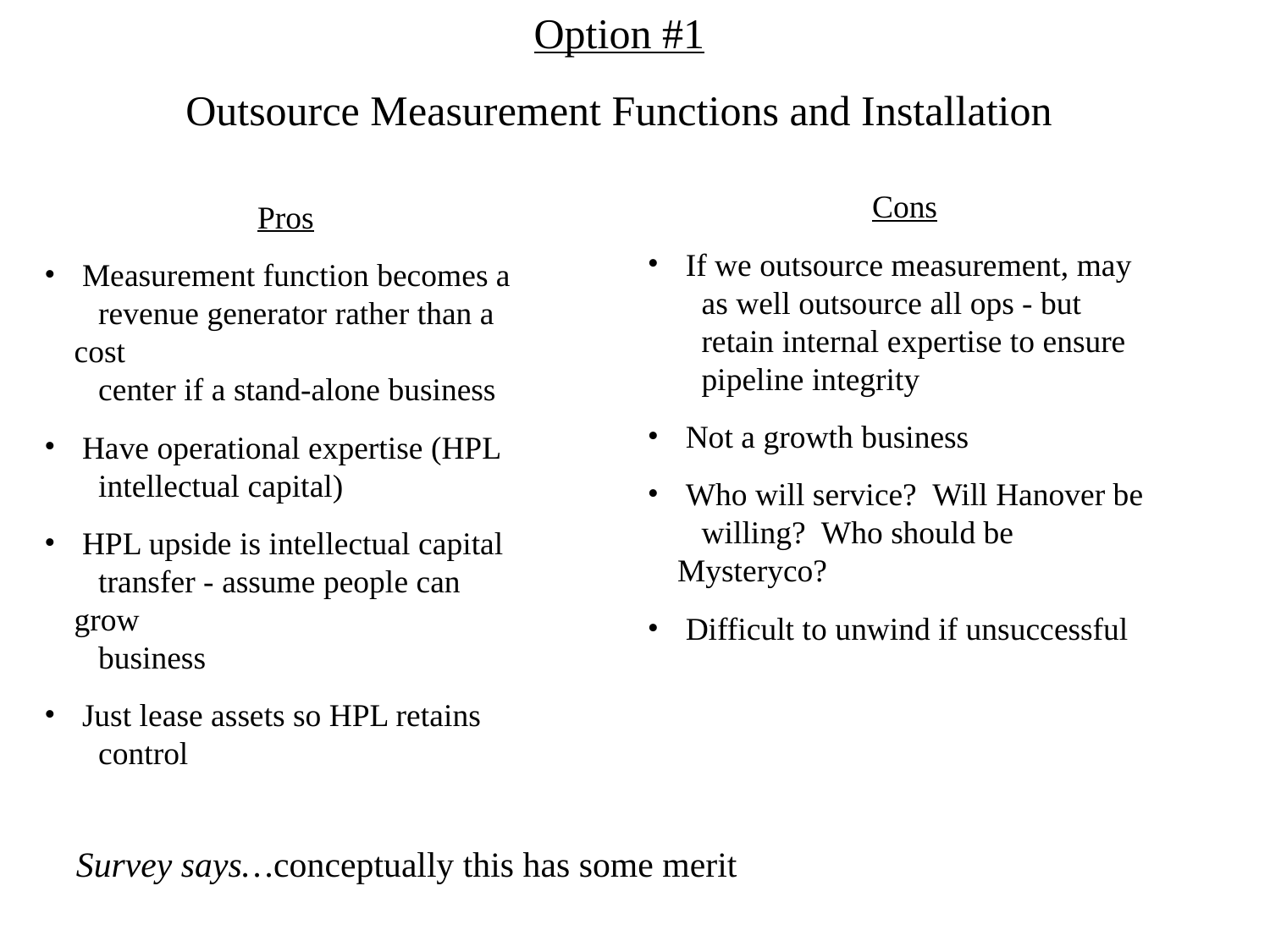

Option #1
Outsource Measurement Functions and Installation
Cons
 If we outsource measurement, may
   as well outsource all ops - but
   retain internal expertise to ensure
   pipeline integrity
 Not a growth business
 Who will service?  Will Hanover be
   willing?  Who should be Mysteryco?
 Difficult to unwind if unsuccessful

Pros
 Measurement function becomes a
   revenue generator rather than a cost
   center if a stand-alone business
 Have operational expertise (HPL
   intellectual capital)
 HPL upside is intellectual capital
   transfer - assume people can grow
   business
 Just lease assets so HPL retains
   control

Survey says…conceptually this has some merit